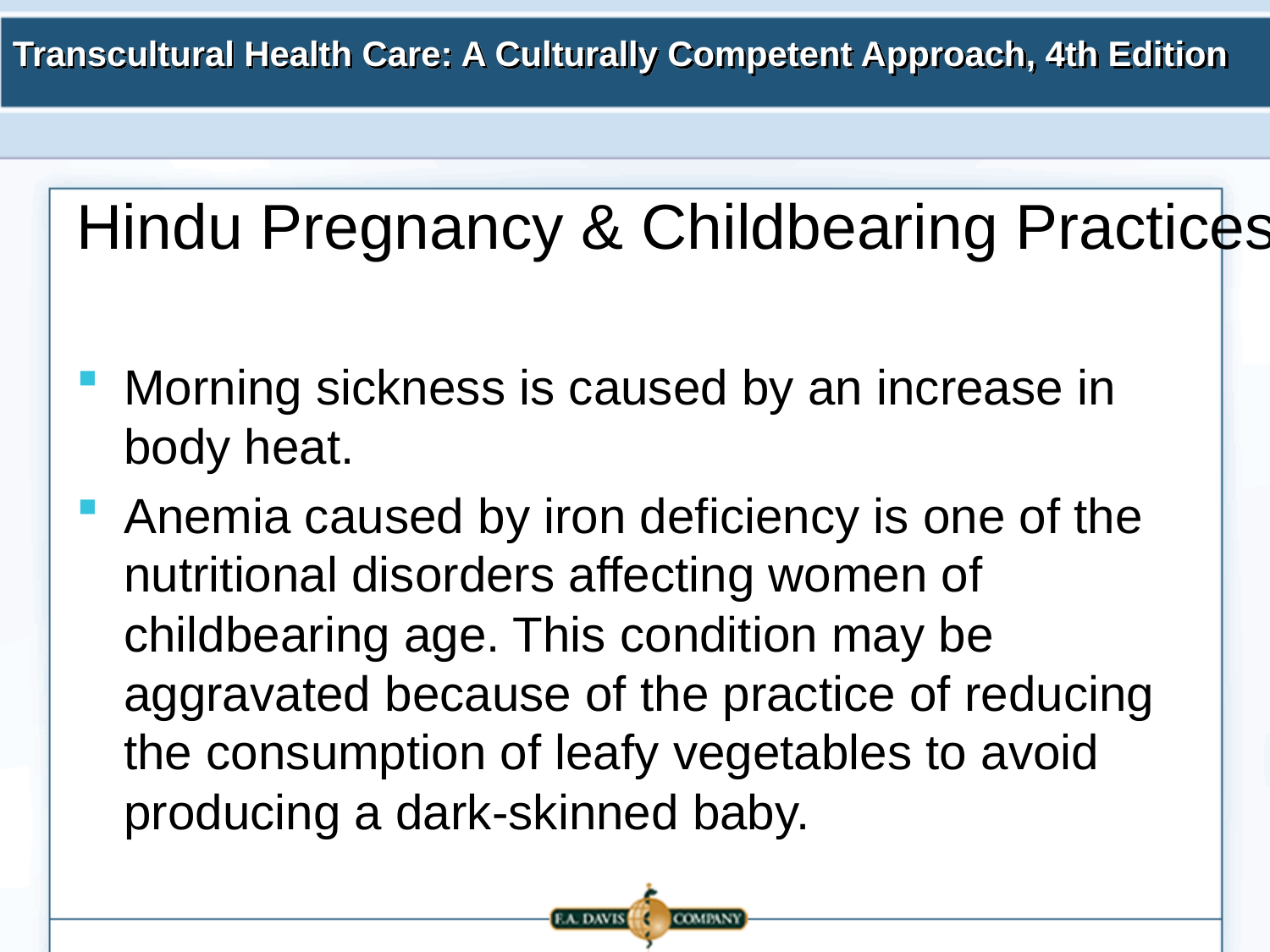

# Hindu Pregnancy & Childbearing Practices
Morning sickness is caused by an increase in body heat.
Anemia caused by iron deficiency is one of the nutritional disorders affecting women of childbearing age. This condition may be aggravated because of the practice of reducing the consumption of leafy vegetables to avoid producing a dark-skinned baby.